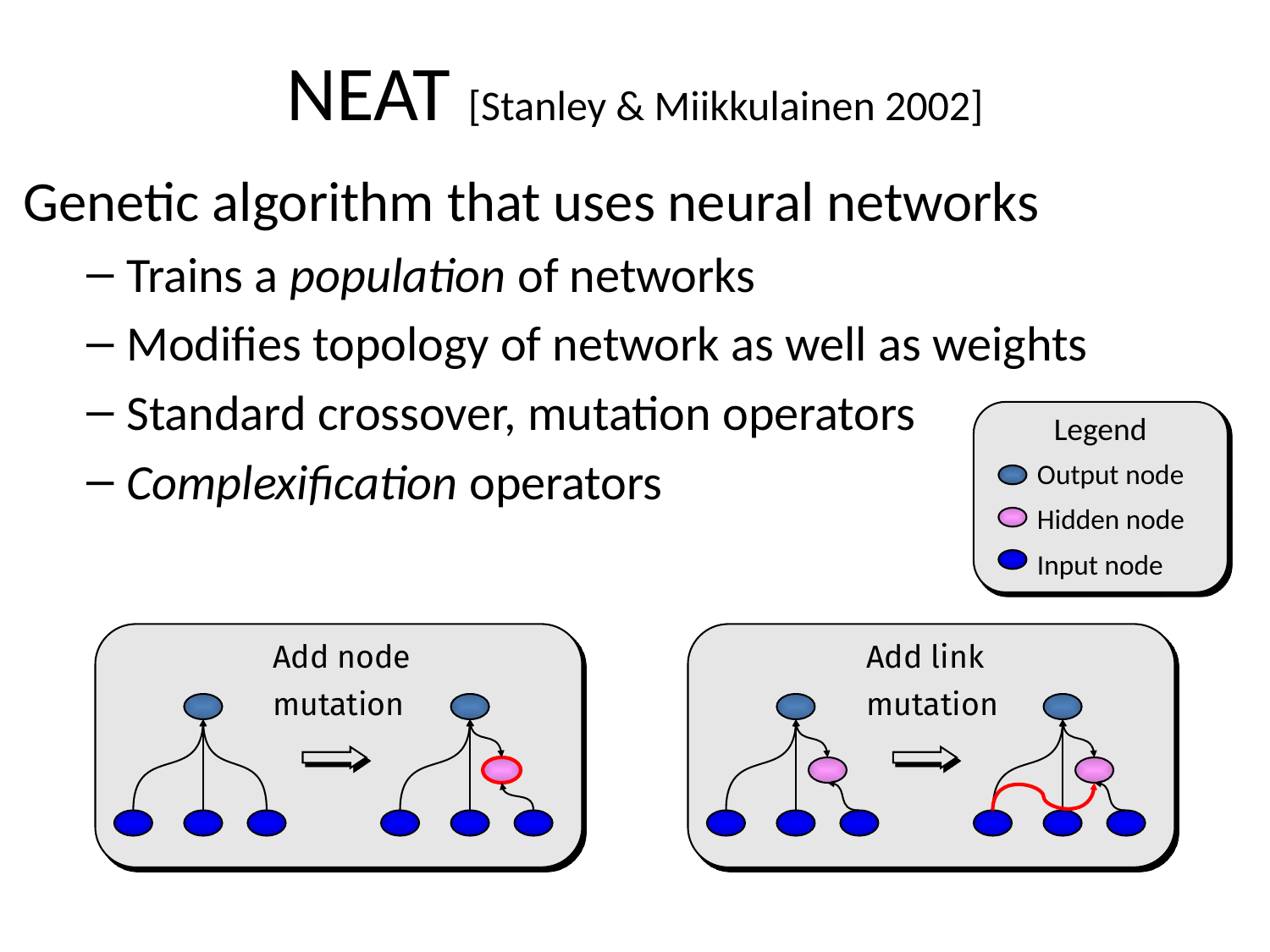

# NEAT [Stanley & Miikkulainen 2002]
Genetic algorithm that uses neural networks
Trains a population of networks
Modifies topology of network as well as weights
Standard crossover, mutation operators
Complexification operators

Legend

Output node
Hidden node
Input node

Add node
mutation

Add link
mutation